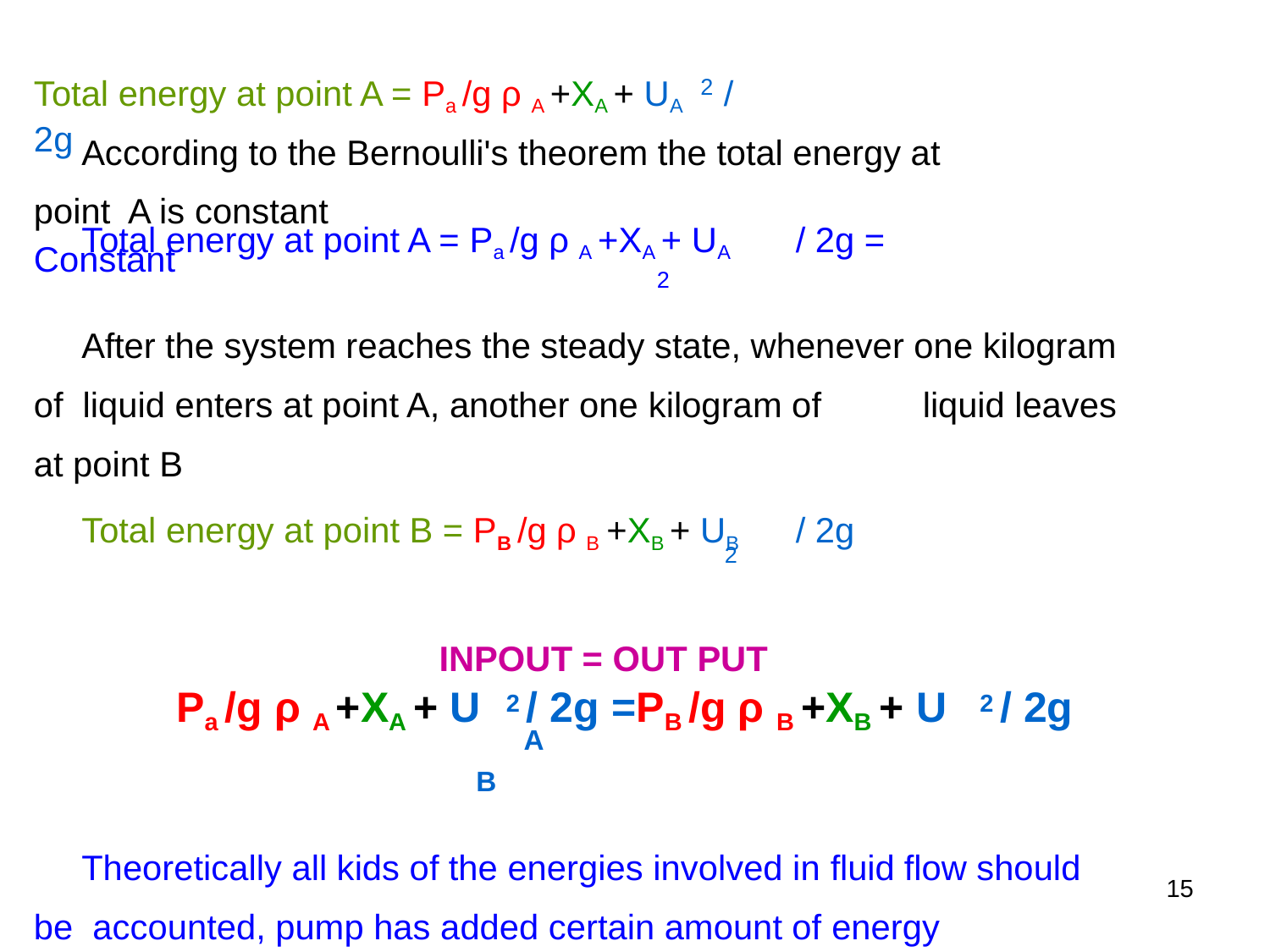

# Total energy at point A = Pa /g ρ A +XA + UA	/ 2g
2
According to the Bernoulli's theorem the total energy at point  A is constant
Total energy at point A = Pa /g ρ A +XA + UA	/ 2g = Constant
2
After the system reaches the steady state, whenever one kilogram of  liquid enters at point A, another one kilogram of	liquid leaves at point B

Total energy at point B = PB /g ρ B +XB + UB	/ 2g
2

INPOUT = OUT PUT
Pa /g ρ A +XA + U	2 / 2g =PB /g ρ B +XB + U	2 / 2g
A	B

Theoretically all kids of the energies involved in fluid flow should be  accounted, pump has added certain amount of energy
Energy added by the pump = + wJ
15